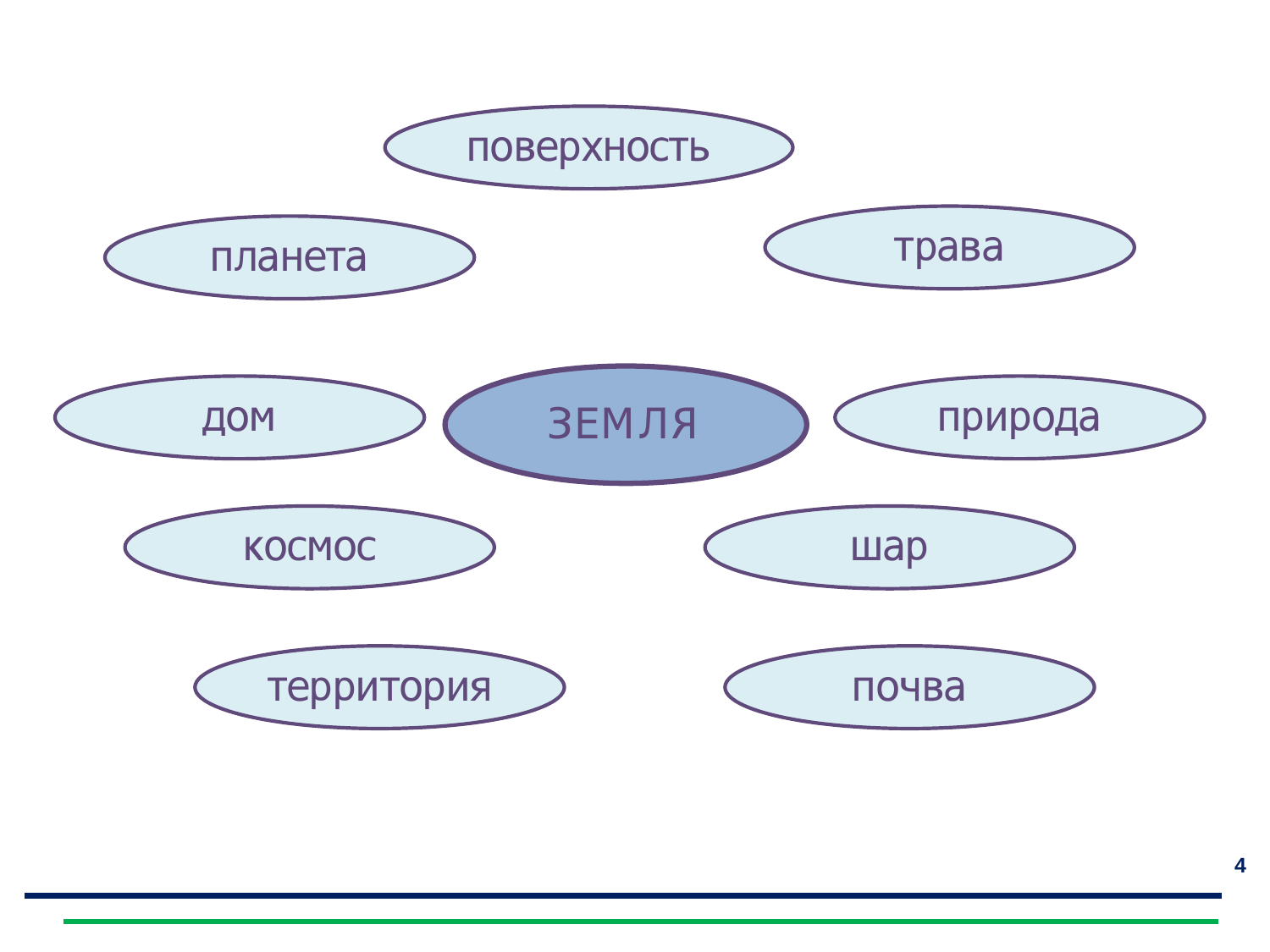

Отгадайте загадки
поверхность
трава
планета
ЗЕМЛЯ
дом
природа
космос
шар
территория
почва
4